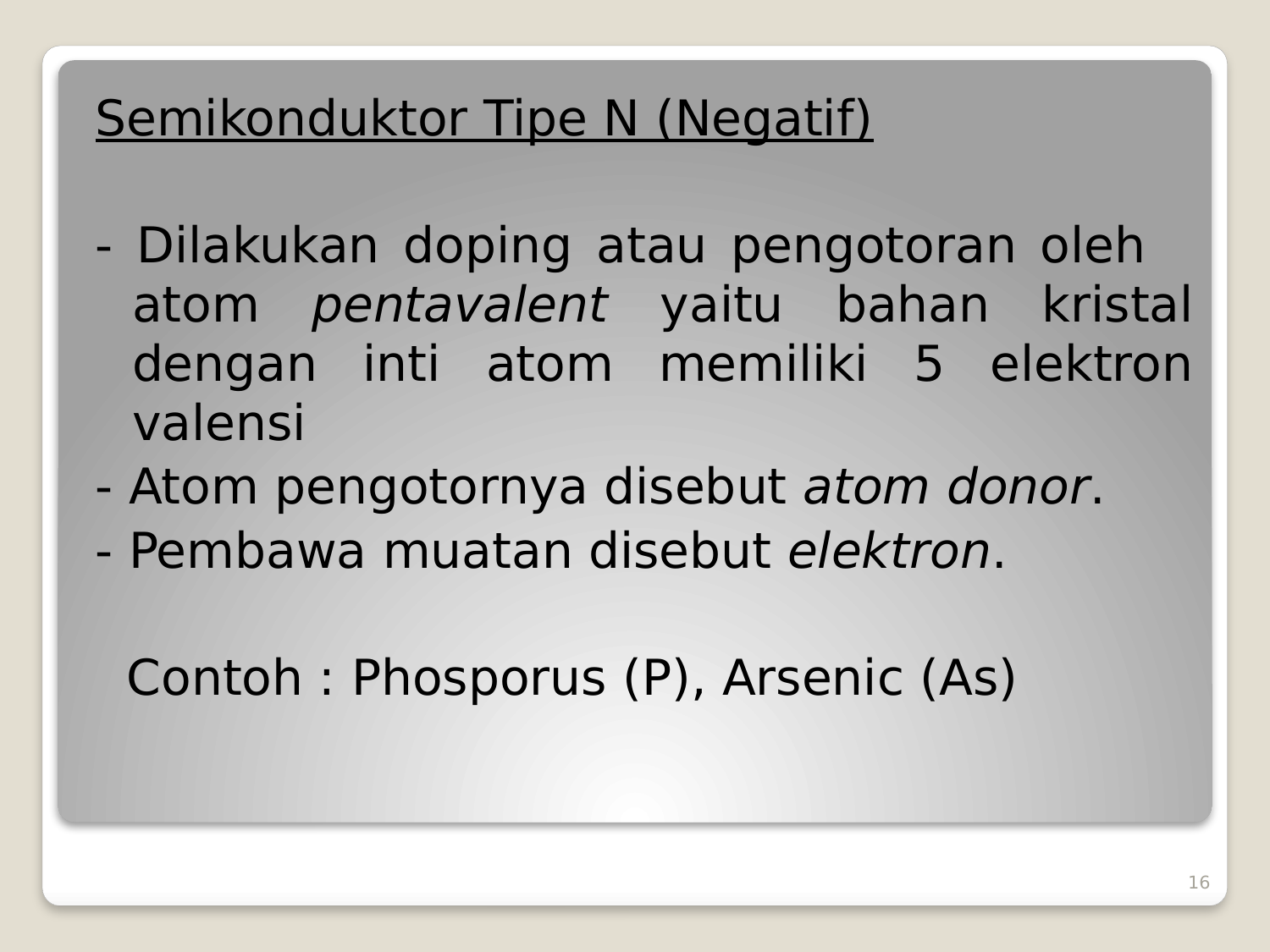

Semikonduktor Tipe N (Negatif)

- Dilakukan doping atau pengotoran oleh   atom pentavalent yaitu bahan kristal dengan inti atom memiliki 5 elektron valensi
- Atom pengotornya disebut atom donor.
- Pembawa muatan disebut elektron.

  Contoh : Phosporus (P), Arsenic (As)

16